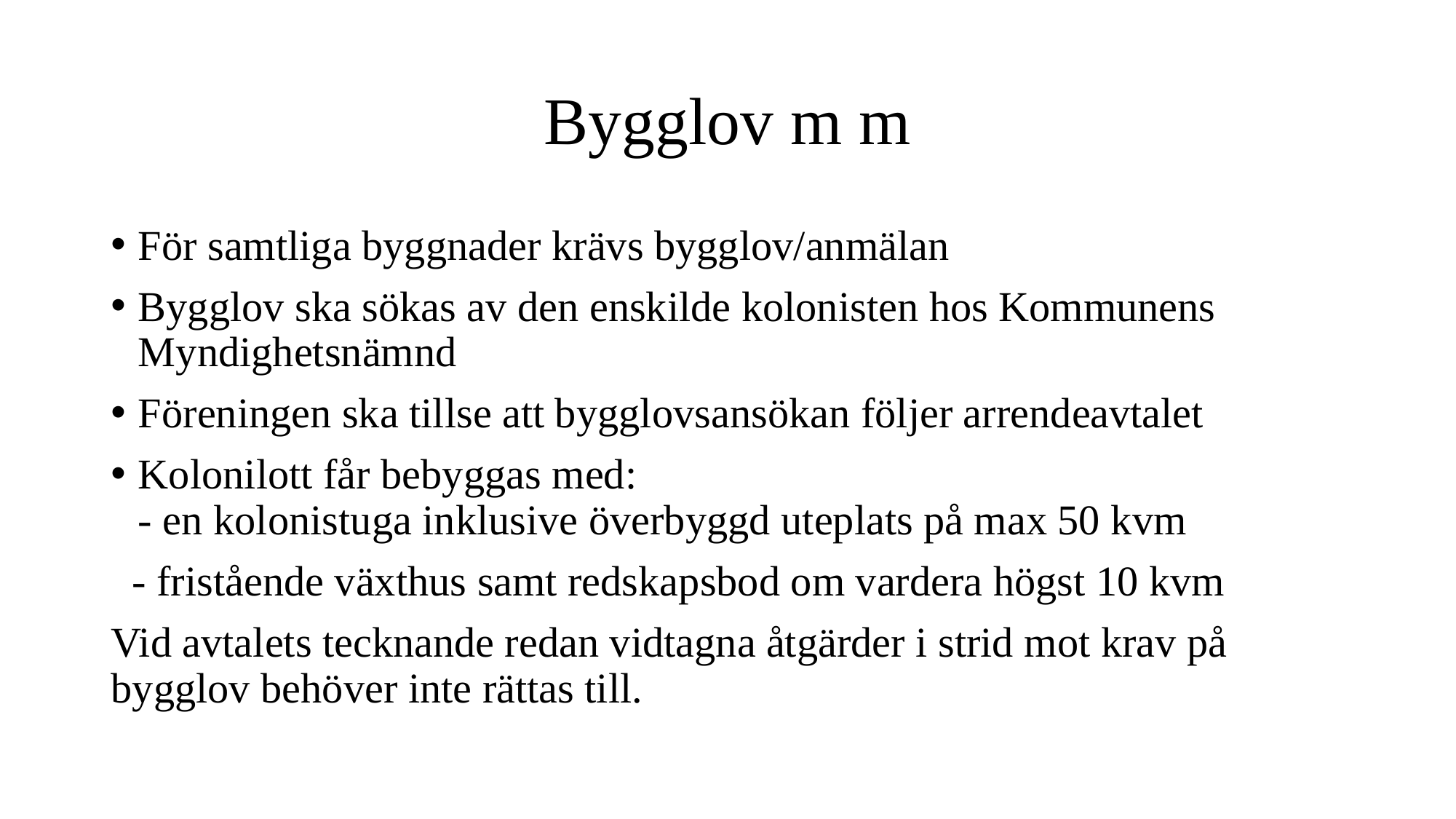

# Bygglov m m
För samtliga byggnader krävs bygglov/anmälan
Bygglov ska sökas av den enskilde kolonisten hos Kommunens Myndighetsnämnd
Föreningen ska tillse att bygglovsansökan följer arrendeavtalet
Kolonilott får bebyggas med:
- en kolonistuga inklusive överbyggd uteplats på max 50 kvm
  - fristående växthus samt redskapsbod om vardera högst 10 kvm
Vid avtalets tecknande redan vidtagna åtgärder i strid mot krav på bygglov behöver inte rättas till.